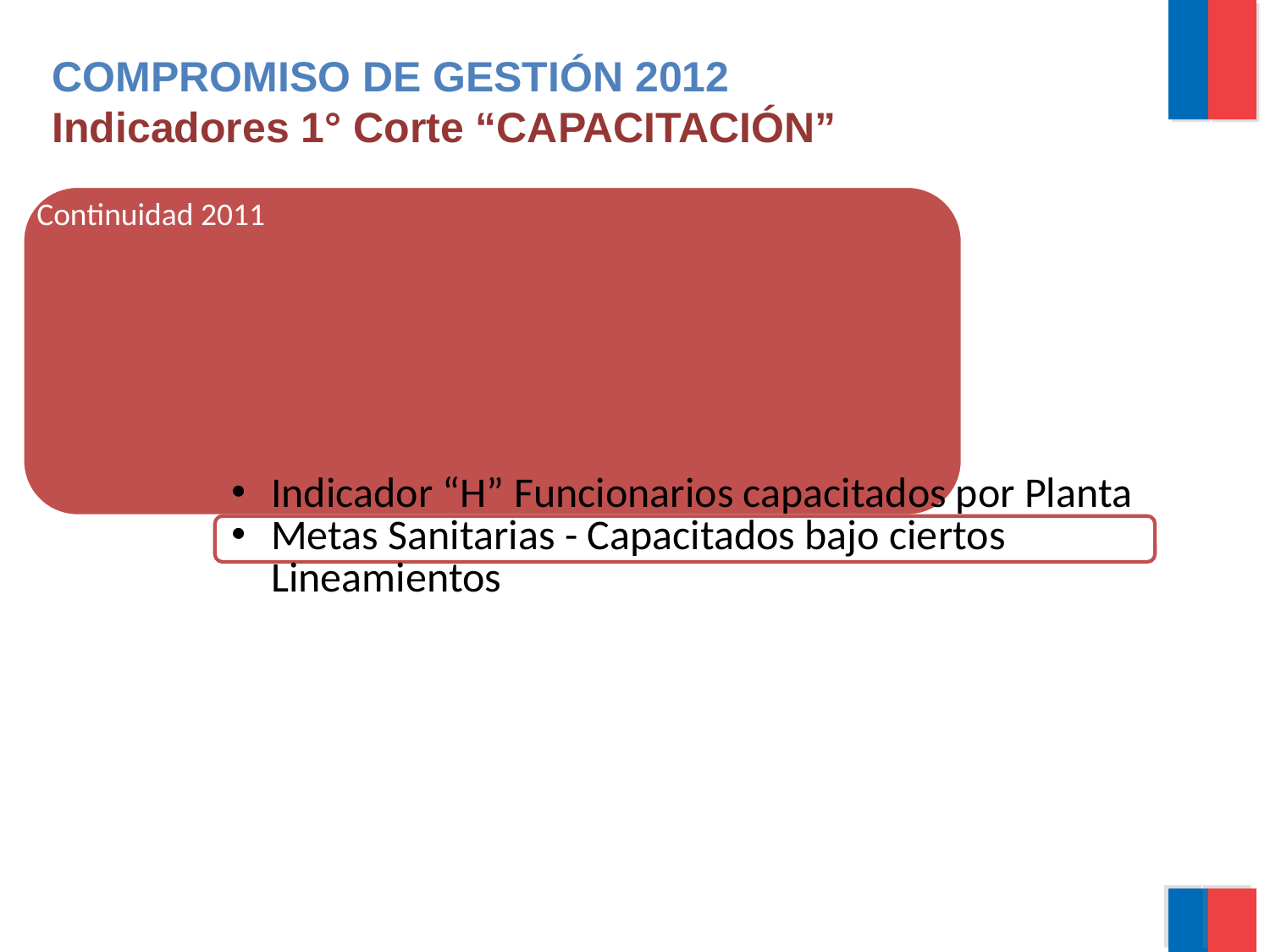

COMPROMISO DE GESTIÓN 2012
Indicadores 1° Corte “CAPACITACIÓN”
Continuidad 2011
Indicador “H” Funcionarios capacitados por Planta
Metas Sanitarias - Capacitados bajo ciertos Lineamientos